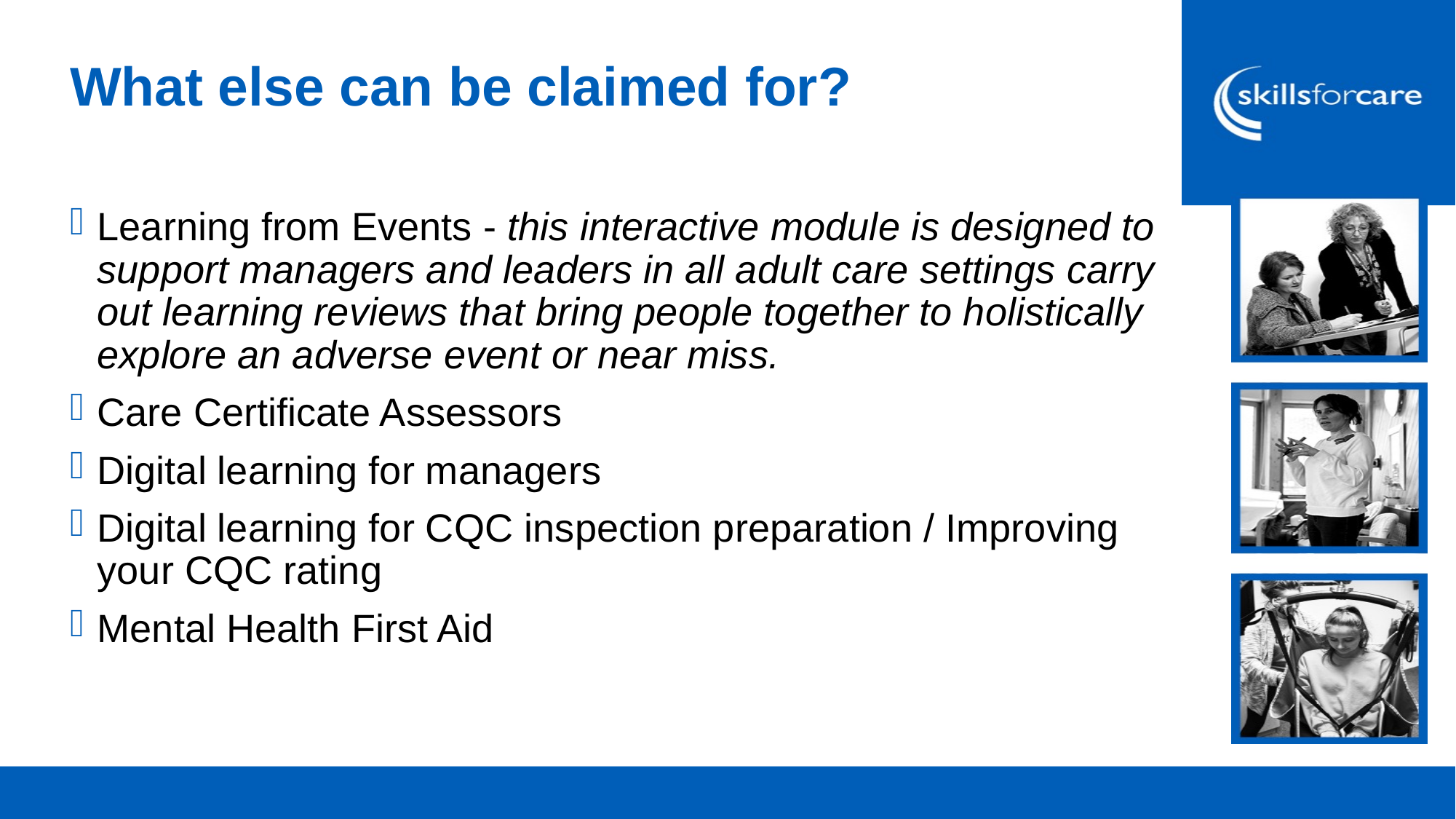

What else can be claimed for?

Learning from Events - this interactive module is designed to support managers and leaders in all adult care settings carry out learning reviews that bring people together to holistically explore an adverse event or near miss.
Care Certificate Assessors
Digital learning for managers
Digital learning for CQC inspection preparation / Improving your CQC rating
Mental Health First Aid